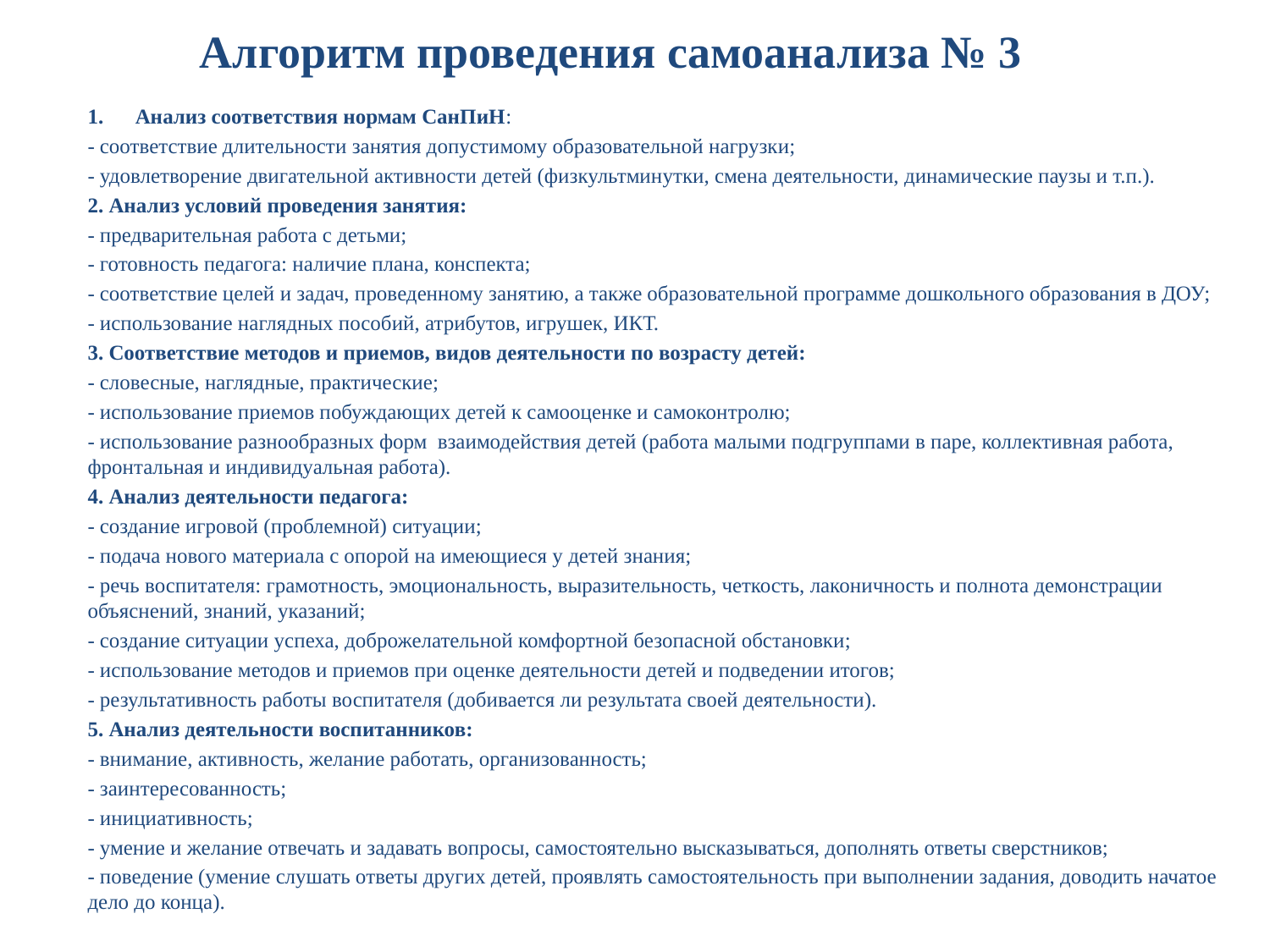

# Алгоритм проведения самоанализа № 3
Анализ соответствия нормам СанПиН:
- соответствие длительности занятия допустимому образовательной нагрузки;
- удовлетворение двигательной активности детей (физкультминутки, смена деятельности, динамические паузы и т.п.).
2. Анализ условий проведения занятия:
- предварительная работа с детьми;
- готовность педагога: наличие плана, конспекта;
- соответствие целей и задач, проведенному занятию, а также образовательной программе дошкольного образования в ДОУ;
- использование наглядных пособий, атрибутов, игрушек, ИКТ.
3. Соответствие методов и приемов, видов деятельности по возрасту детей:
- словесные, наглядные, практические;
- использование приемов побуждающих детей к самооценке и самоконтролю;
- использование разнообразных форм  взаимодействия детей (работа малыми подгруппами в паре, коллективная работа, фронтальная и индивидуальная работа).
4. Анализ деятельности педагога:
- создание игровой (проблемной) ситуации;
- подача нового материала с опорой на имеющиеся у детей знания;
- речь воспитателя: грамотность, эмоциональность, выразительность, четкость, лаконичность и полнота демонстрации объяснений, знаний, указаний;
- создание ситуации успеха, доброжелательной комфортной безопасной обстановки;
- использование методов и приемов при оценке деятельности детей и подведении итогов;
- результативность работы воспитателя (добивается ли результата своей деятельности).
5. Анализ деятельности воспитанников:
- внимание, активность, желание работать, организованность;
- заинтересованность;
- инициативность;
- умение и желание отвечать и задавать вопросы, самостоятельно высказываться, дополнять ответы сверстников;
- поведение (умение слушать ответы других детей, проявлять самостоятельность при выполнении задания, доводить начатое дело до конца).